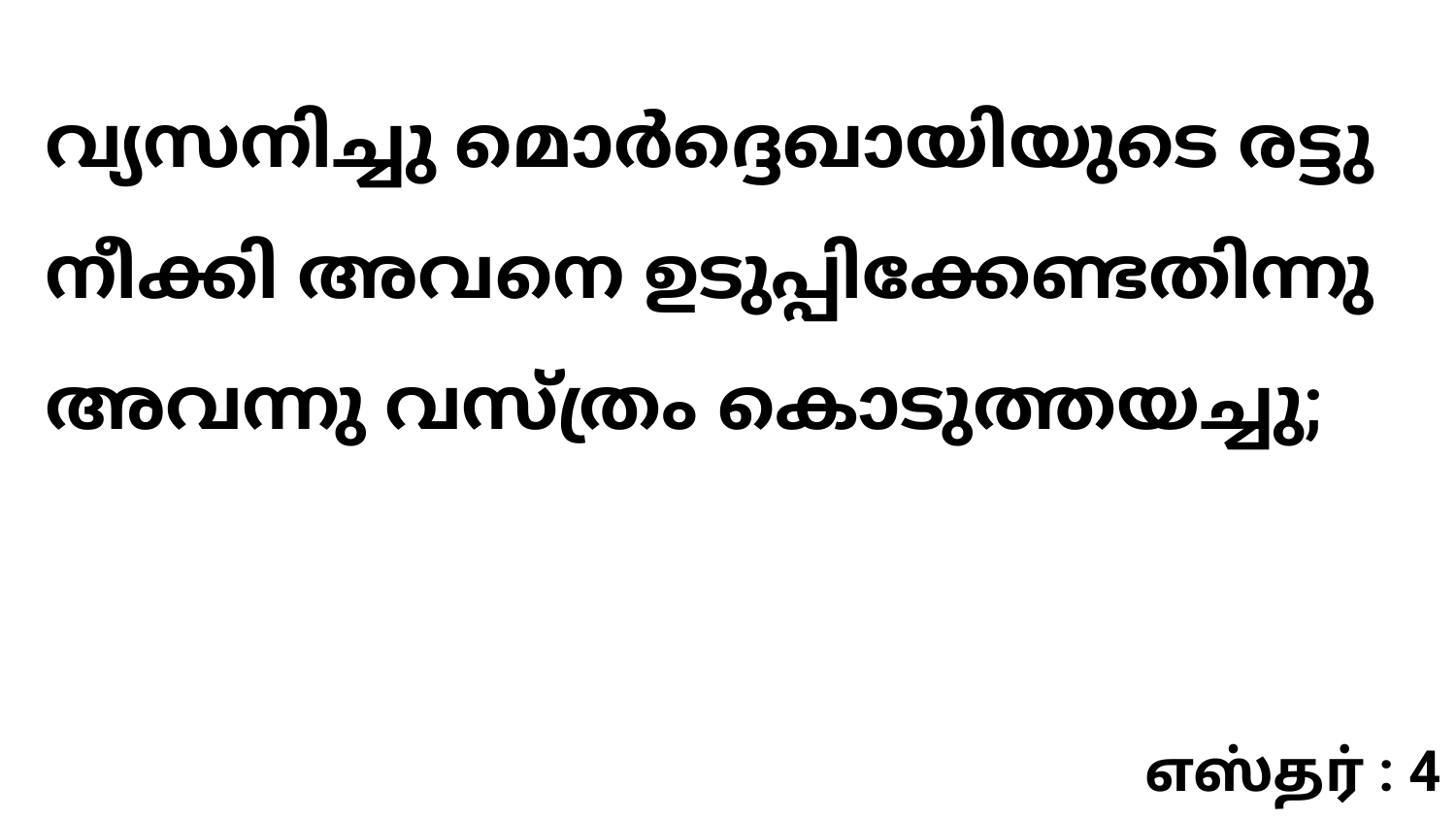

വ്യസനിച്ചു മൊർദ്ദെഖായിയുടെ രട്ടു നീക്കി അവനെ ഉടുപ്പിക്കേണ്ടതിന്നു അവന്നു വസ്ത്രം കൊടുത്തയച്ചു;
எஸ்தர் : 4